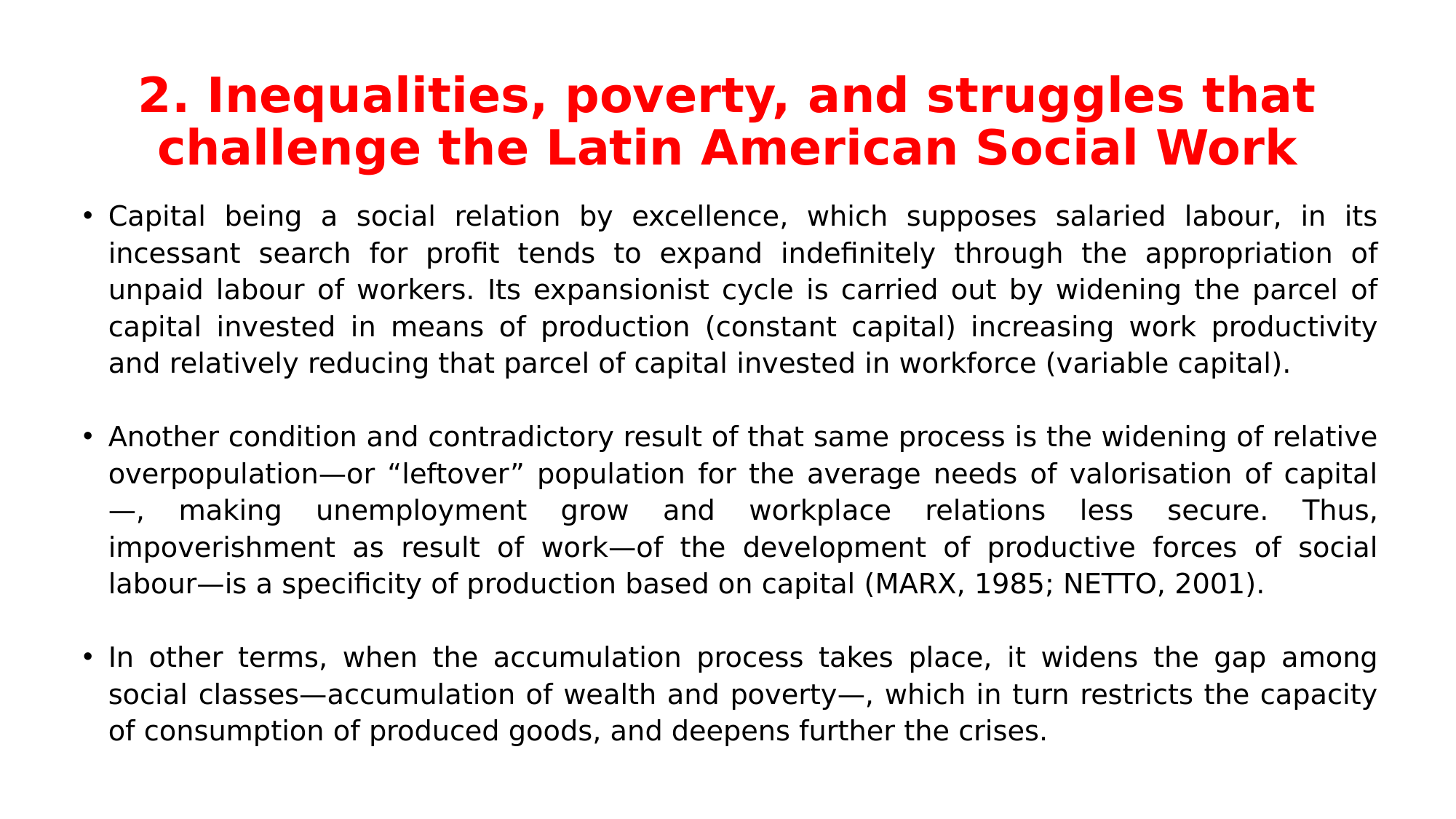

# 2. Inequalities, poverty, and struggles that challenge the Latin American Social Work
Capital being a social relation by excellence, which supposes salaried labour, in its incessant search for profit tends to expand indefinitely through the appropriation of unpaid labour of workers. Its expansionist cycle is carried out by widening the parcel of capital invested in means of production (constant capital) increasing work productivity and relatively reducing that parcel of capital invested in workforce (variable capital).

Another condition and contradictory result of that same process is the widening of relative overpopulation—or “leftover” population for the average needs of valorisation of capital—, making unemployment grow and workplace relations less secure. Thus, impoverishment as result of work—of the development of productive forces of social labour—is a specificity of production based on capital (MARX, 1985; NETTO, 2001).

In other terms, when the accumulation process takes place, it widens the gap among social classes—accumulation of wealth and poverty—, which in turn restricts the capacity of consumption of produced goods, and deepens further the crises.